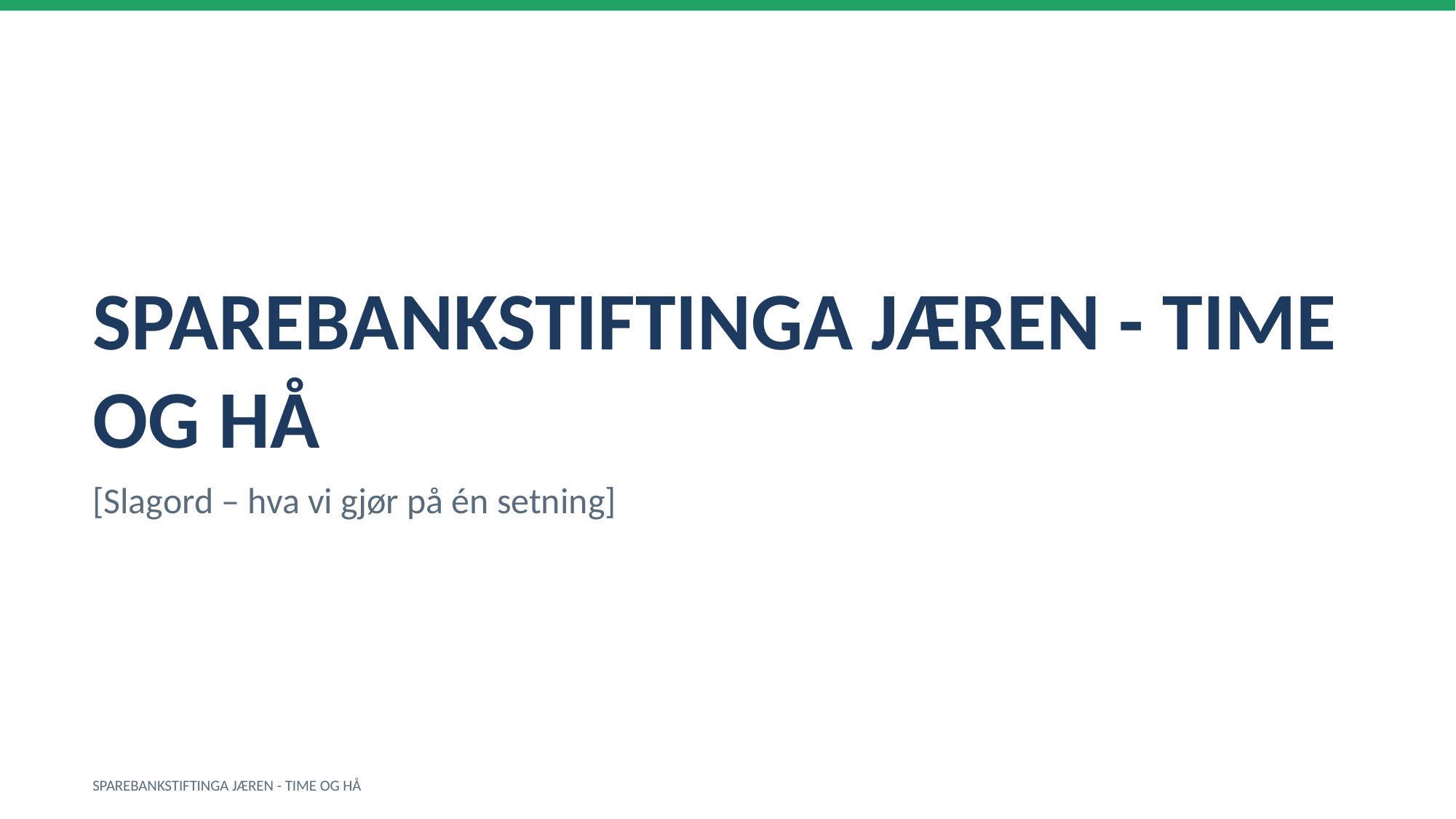

SPAREBANKSTIFTINGA JÆREN - TIME OG HÅ
[Slagord – hva vi gjør på én setning]
SPAREBANKSTIFTINGA JÆREN - TIME OG HÅ